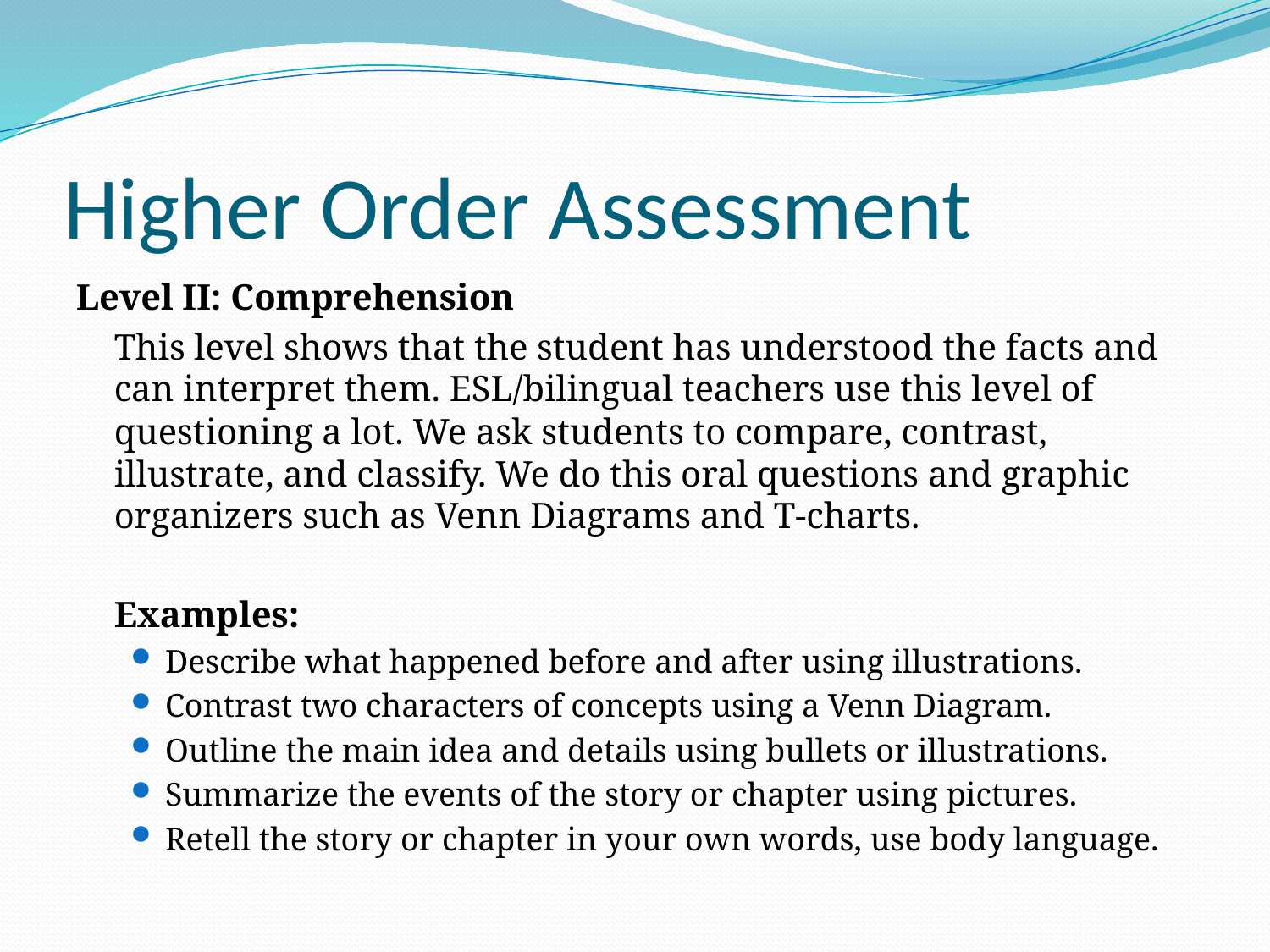

# Higher Order Assessment
Level II: Comprehension
	This level shows that the student has understood the facts and can interpret them. ESL/bilingual teachers use this level of questioning a lot. We ask students to compare, contrast, illustrate, and classify. We do this oral questions and graphic organizers such as Venn Diagrams and T-charts.

	Examples:
Describe what happened before and after using illustrations.
Contrast two characters of concepts using a Venn Diagram.
Outline the main idea and details using bullets or illustrations.
Summarize the events of the story or chapter using pictures.
Retell the story or chapter in your own words, use body language.